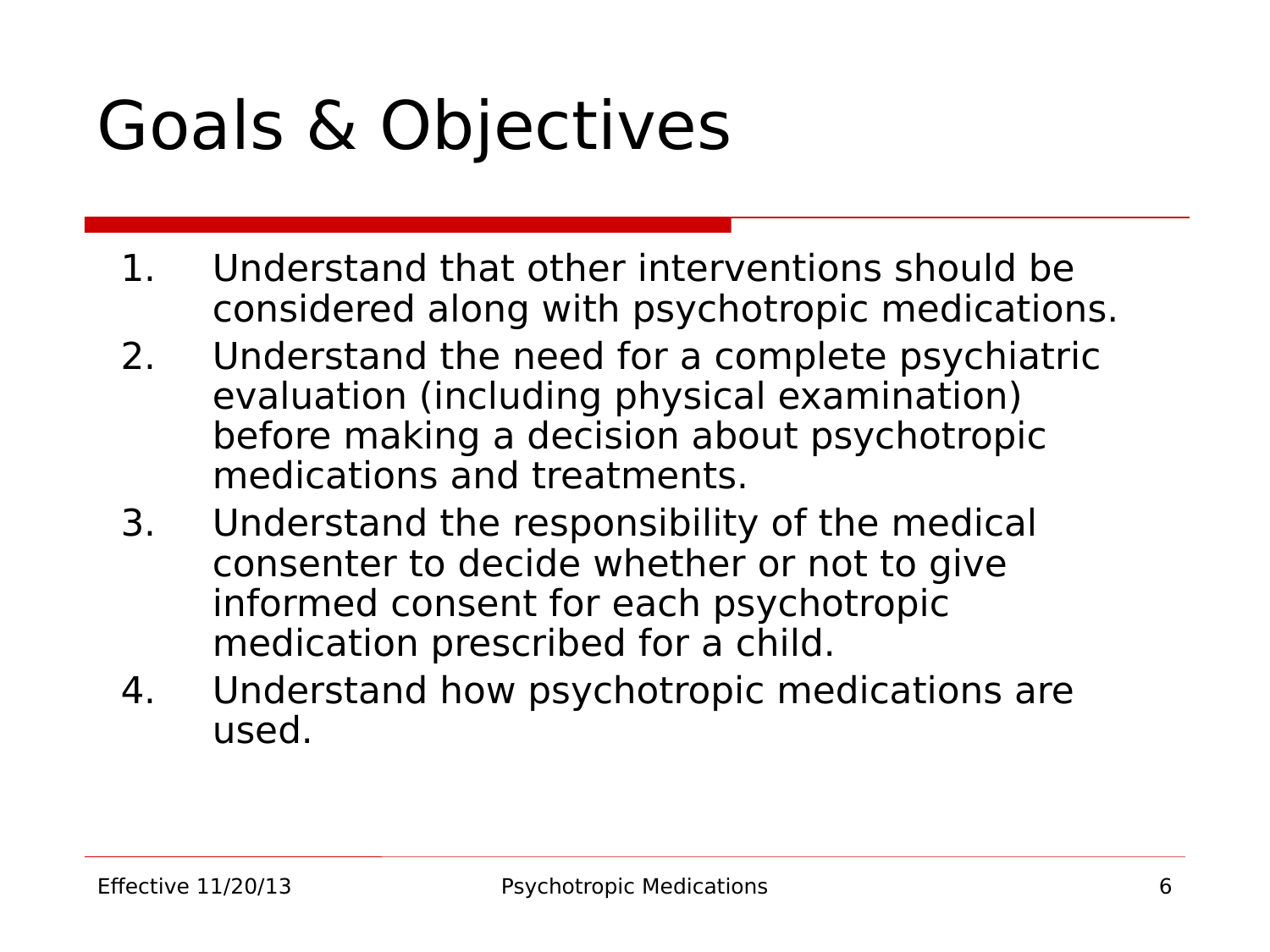

# Goals & Objectives
Understand that other interventions should be considered along with psychotropic medications.
Understand the need for a complete psychiatric evaluation (including physical examination) before making a decision about psychotropic medications and treatments.
Understand the responsibility of the medical consenter to decide whether or not to give informed consent for each psychotropic medication prescribed for a child.
Understand how psychotropic medications are used.

Effective 11/20/13
Psychotropic Medications
6